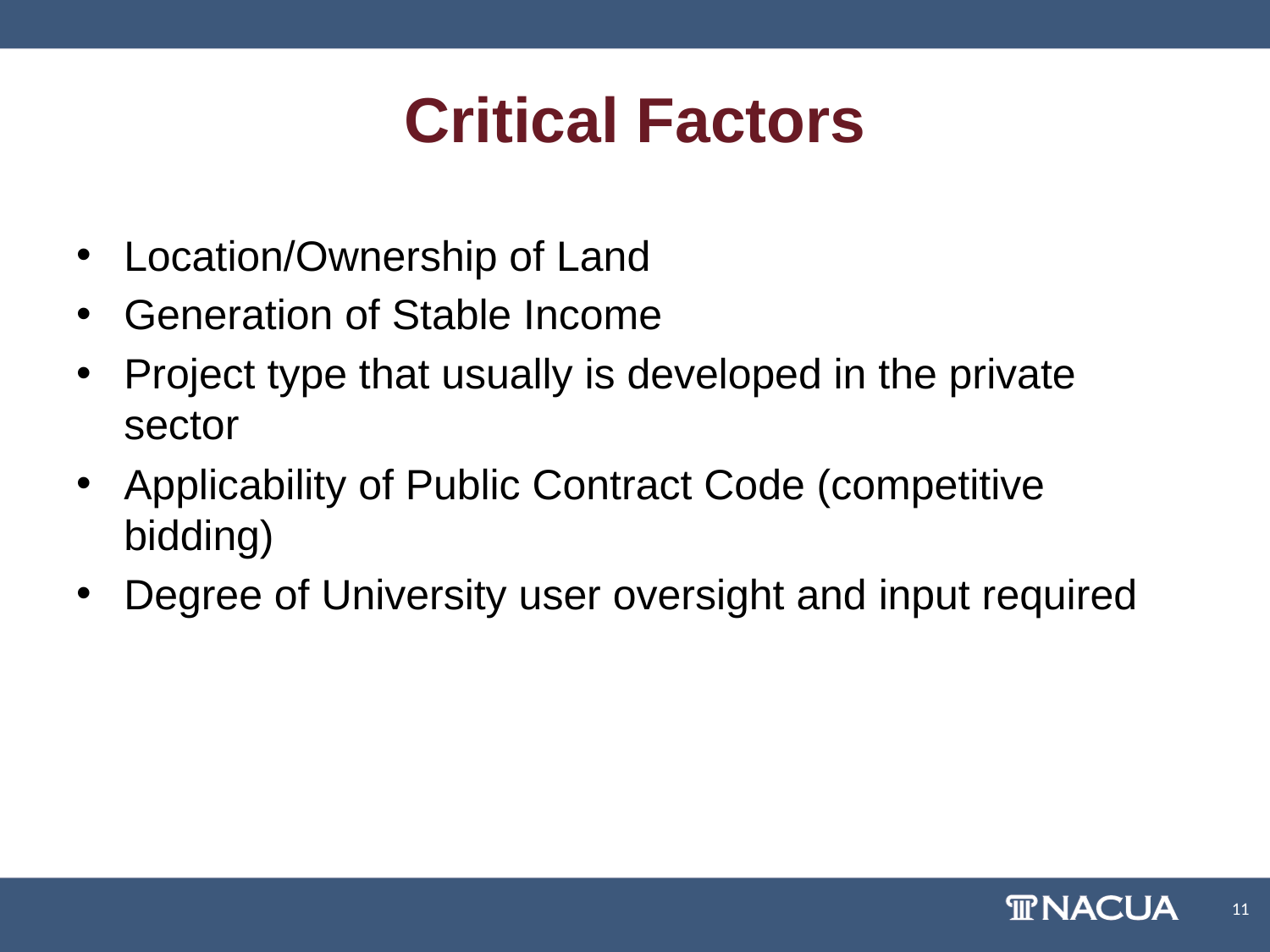

# Critical Factors
Location/Ownership of Land
Generation of Stable Income
Project type that usually is developed in the private sector
Applicability of Public Contract Code (competitive bidding)
Degree of University user oversight and input required
11